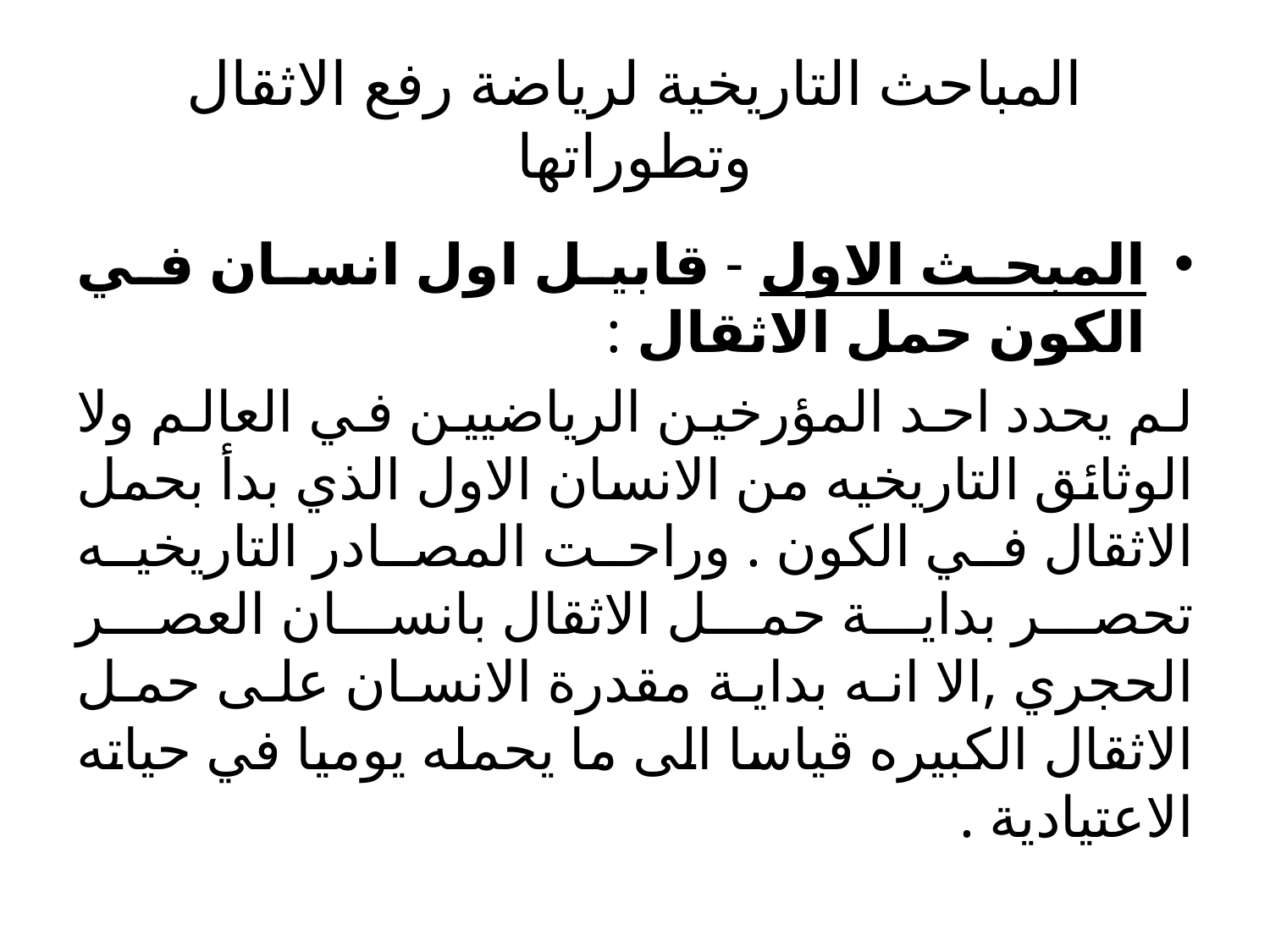

# المباحث التاريخية لرياضة رفع الاثقال وتطوراتها
المبحث الاول - قابيل اول انسان في الكون حمل الاثقال :
لم يحدد احد المؤرخين الرياضيين في العالم ولا الوثائق التاريخيه من الانسان الاول الذي بدأ بحمل الاثقال في الكون . وراحت المصادر التاريخيه تحصر بداية حمل الاثقال بانسان العصر الحجري ,الا انه بداية مقدرة الانسان على حمل الاثقال الكبيره قياسا الى ما يحمله يوميا في حياته الاعتيادية .